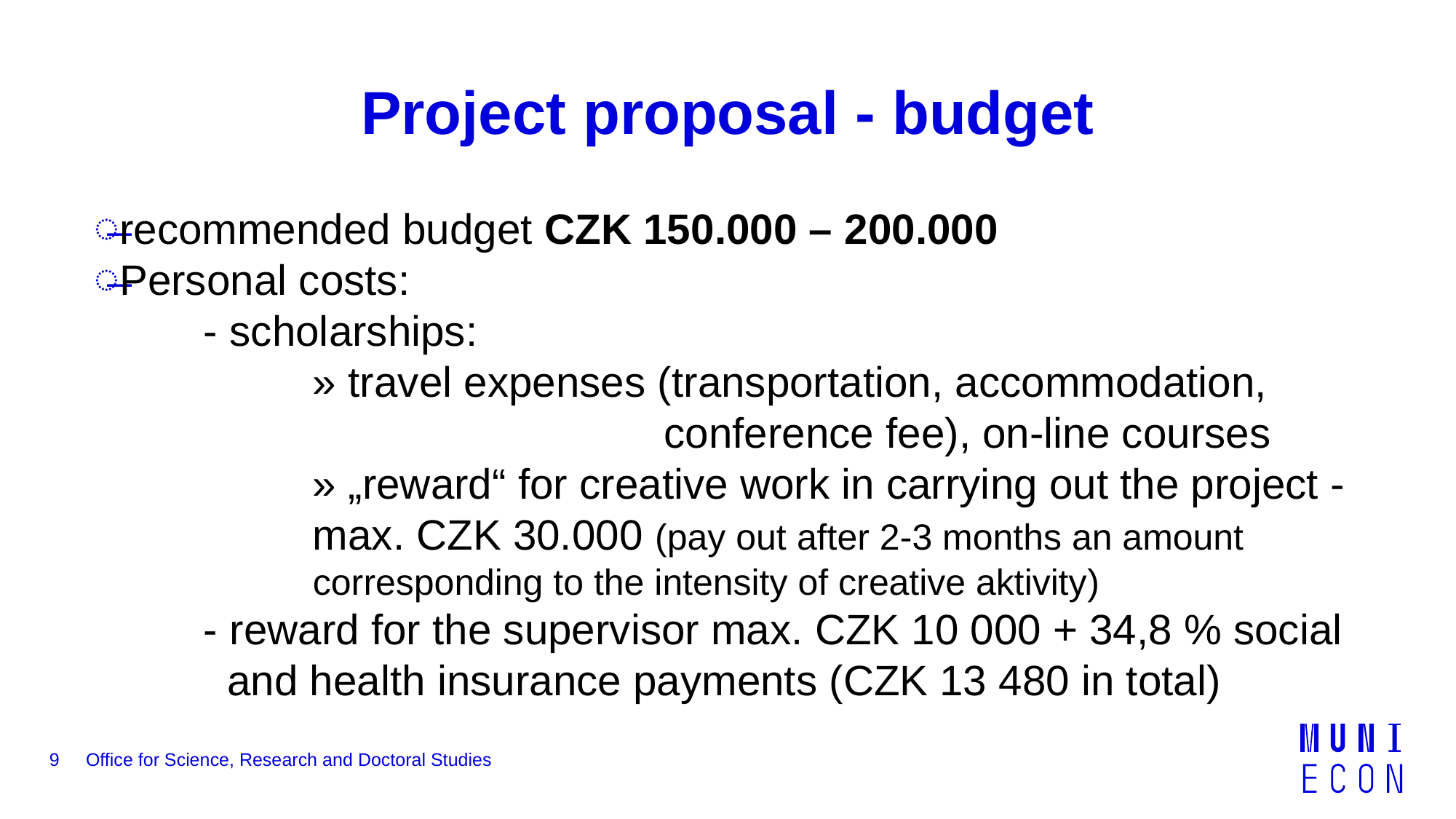

# Project proposal - budget
recommended budget CZK 150.000 – 200.000
Personal costs:
	- scholarships:
		» travel expenses (transportation, accommodation, 						  conference fee), on-line courses
		» „reward“ for creative work in carrying out the project - 		max. CZK 30.000 (pay out after 2-3 months an amount 			corresponding to the intensity of creative aktivity)
	- reward for the supervisor max. CZK 10 000 + 34,8 % social 	  and health insurance payments (CZK 13 480 in total)
9
Office for Science, Research and Doctoral Studies